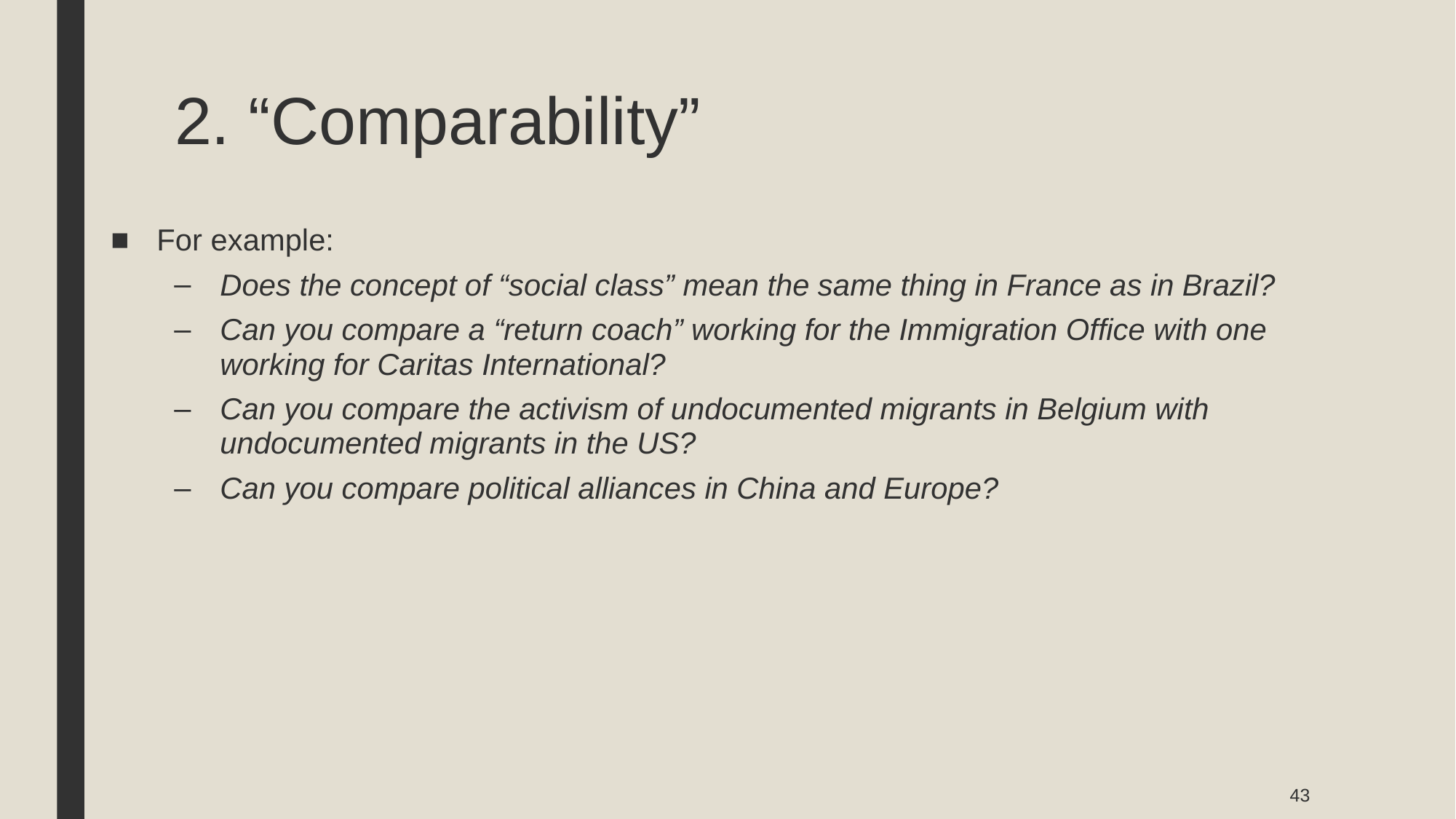

# 2. “Comparability”
For example:
Does the concept of “social class” mean the same thing in France as in Brazil?
Can you compare a “return coach” working for the Immigration Office with one working for Caritas International?
Can you compare the activism of undocumented migrants in Belgium with undocumented migrants in the US?
Can you compare political alliances in China and Europe?
43